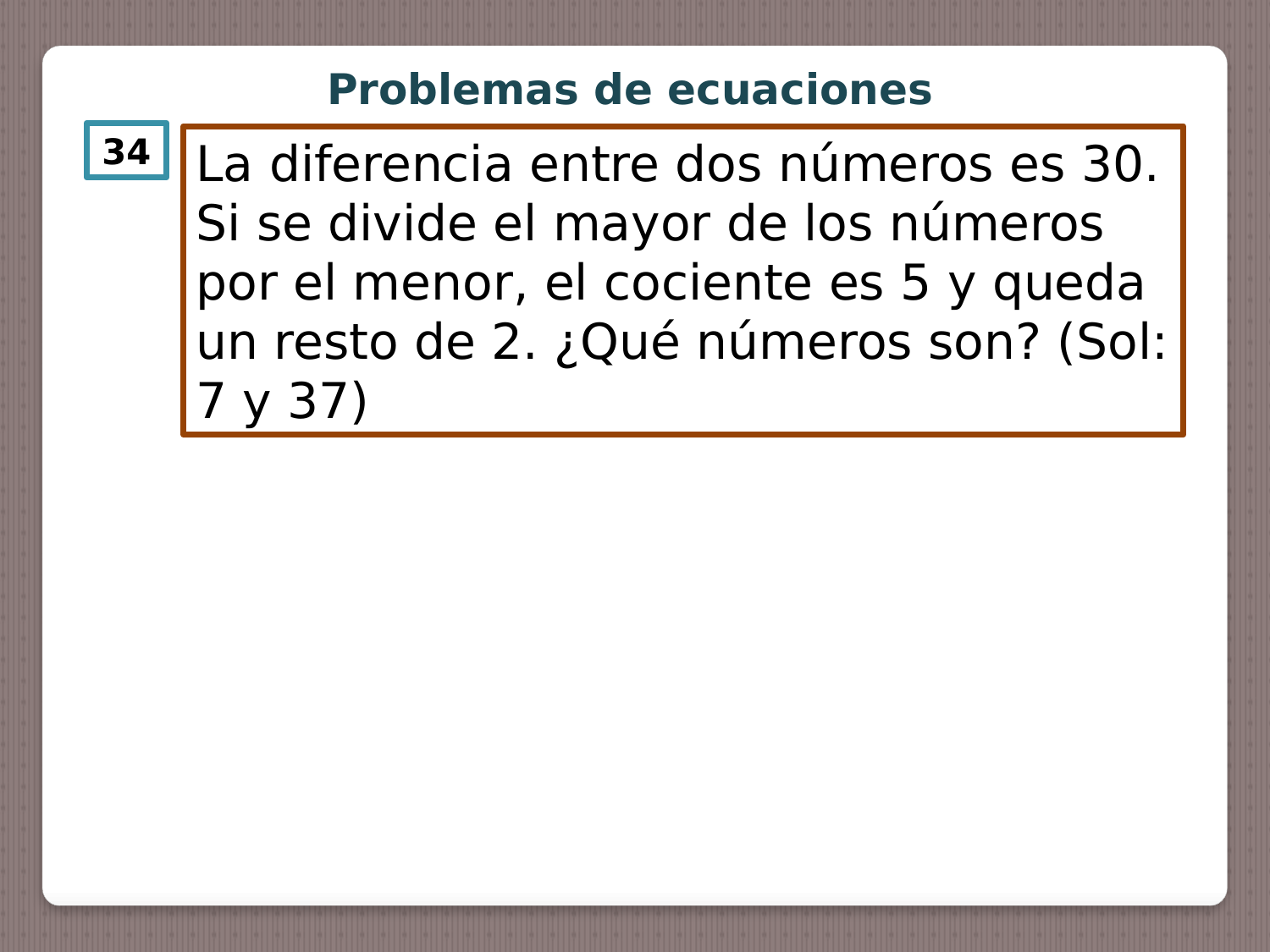

Problemas de ecuaciones
34
La diferencia entre dos números es 30. Si se divide el mayor de los números por el menor, el cociente es 5 y queda un resto de 2. ¿Qué números son? (Sol: 7 y 37)